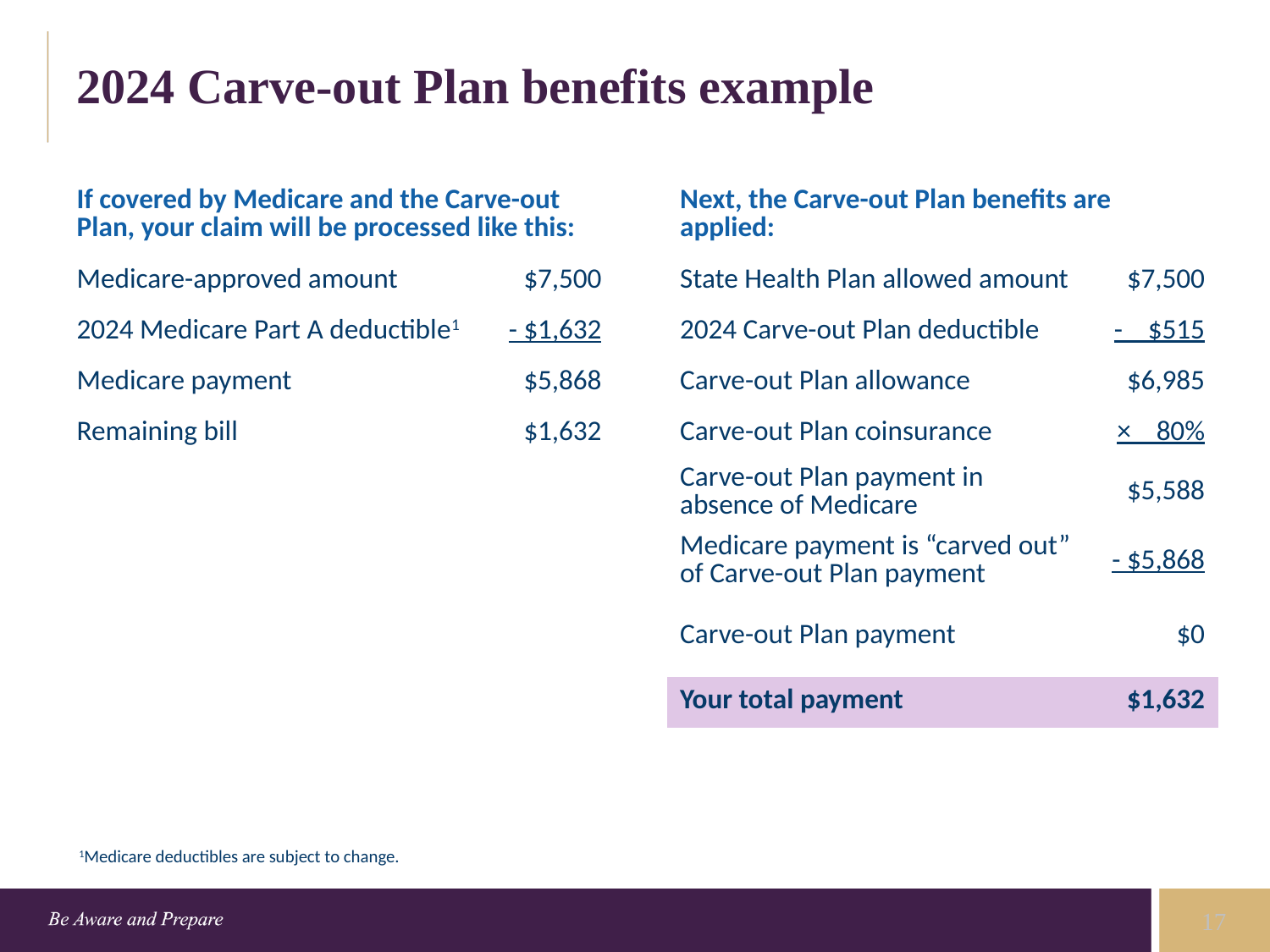

# 2024 Carve-out Plan benefits example
| If covered by Medicare and the Carve-out Plan, your claim will be processed like this: |  |
| --- | --- |
| Medicare-approved amount | $7,500 |
| 2024 Medicare Part A deductible1 | - $1,632 |
| Medicare payment | $5,868 |
| Remaining bill | $1,632 |
| Next, the Carve-out Plan benefits are applied: |  |
| --- | --- |
| State Health Plan allowed amount | $7,500 |
| 2024 Carve-out Plan deductible | - $515 |
| Carve-out Plan allowance | $6,985 |
| Carve-out Plan coinsurance | × 80% |
| Carve-out Plan payment in absence of Medicare | $5,588 |
| Medicare payment is “carved out” of Carve-out Plan payment | - $5,868 |
| Carve-out Plan payment | $0 |
| Your total payment | $1,632 |
1Medicare deductibles are subject to change.
17